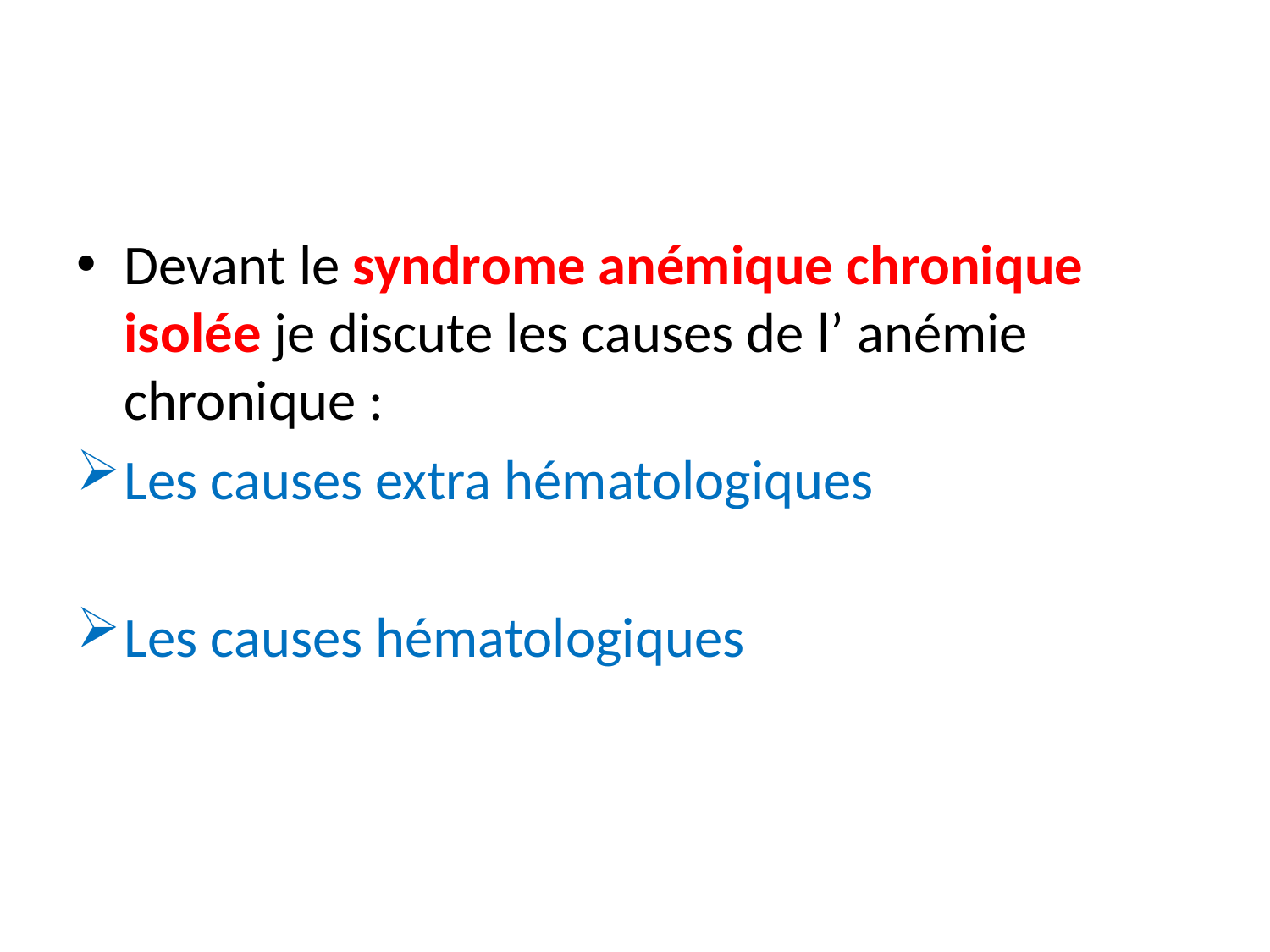

Devant le syndrome anémique chronique isolée je discute les causes de l’ anémie chronique :
Les causes extra hématologiques

Les causes hématologiques